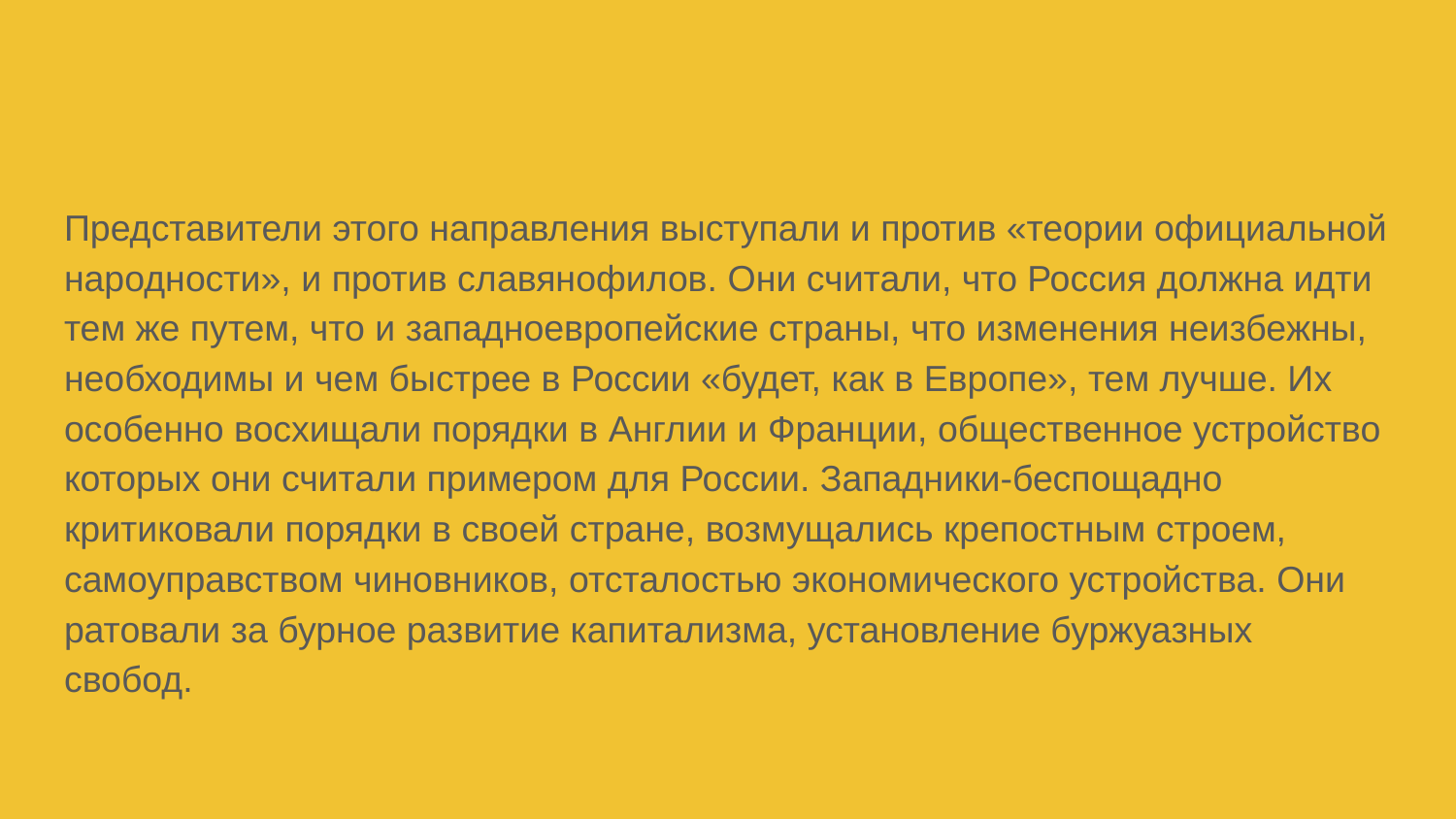

Представители этого направления выступали и против «теории официальной народности», и против славянофилов. Они считали, что Россия должна идти тем же путем, что и западноевропейские страны, что изменения неизбежны, необходимы и чем быстрее в России «будет, как в Европе», тем лучше. Их особенно восхищали порядки в Англии и Франции, общественное устройство которых они считали примером для России. Западники-беспощадно критиковали порядки в своей стране, возмущались крепостным строем, самоуправством чиновников, отсталостью экономического устройства. Они ратовали за бурное развитие капитализма, установление буржуазных свобод.